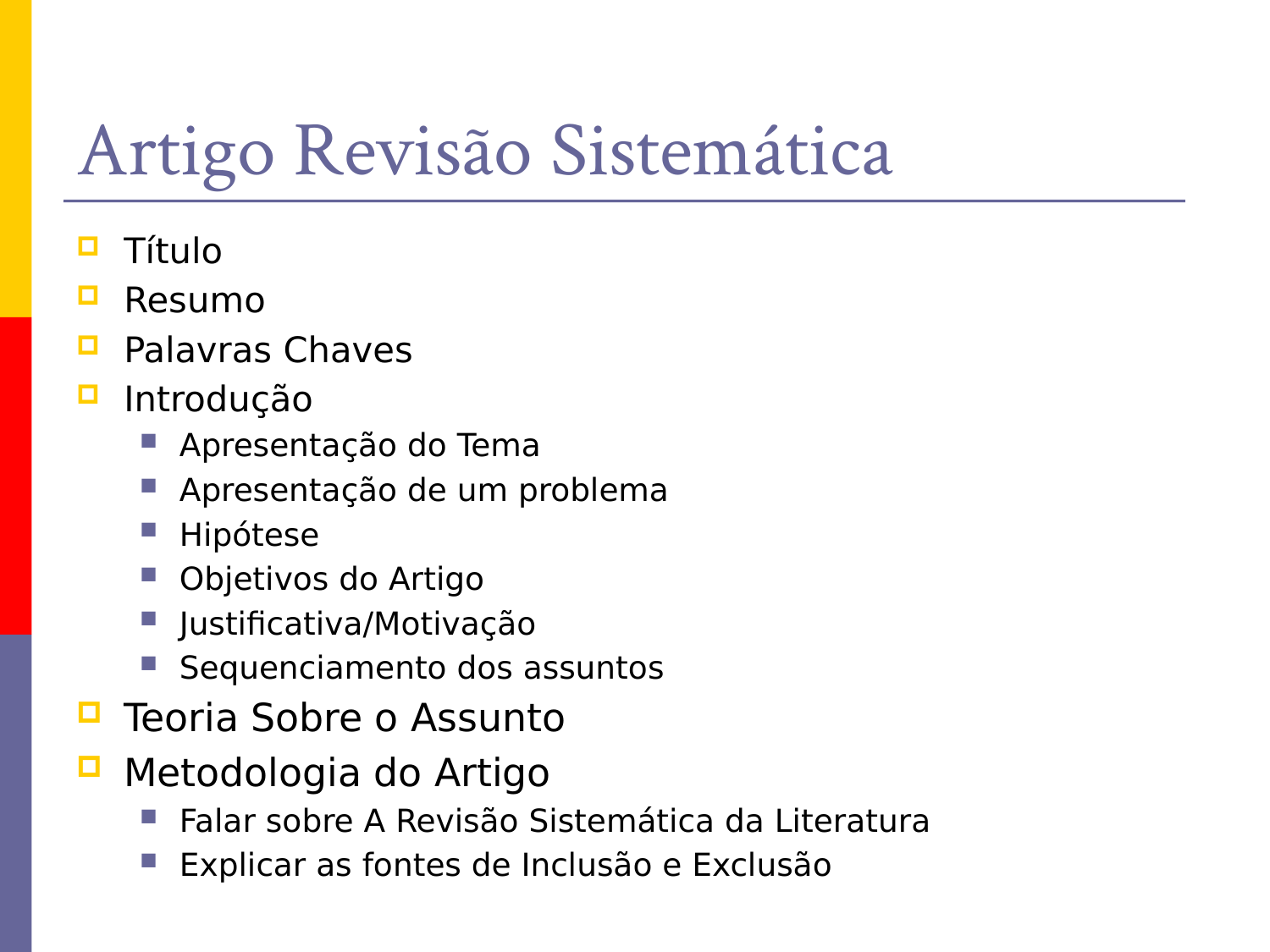

# Artigo Revisão Sistemática
Título
Resumo
Palavras Chaves
Introdução
Apresentação do Tema
Apresentação de um problema
Hipótese
Objetivos do Artigo
Justificativa/Motivação
Sequenciamento dos assuntos
Teoria Sobre o Assunto
Metodologia do Artigo
Falar sobre A Revisão Sistemática da Literatura
Explicar as fontes de Inclusão e Exclusão